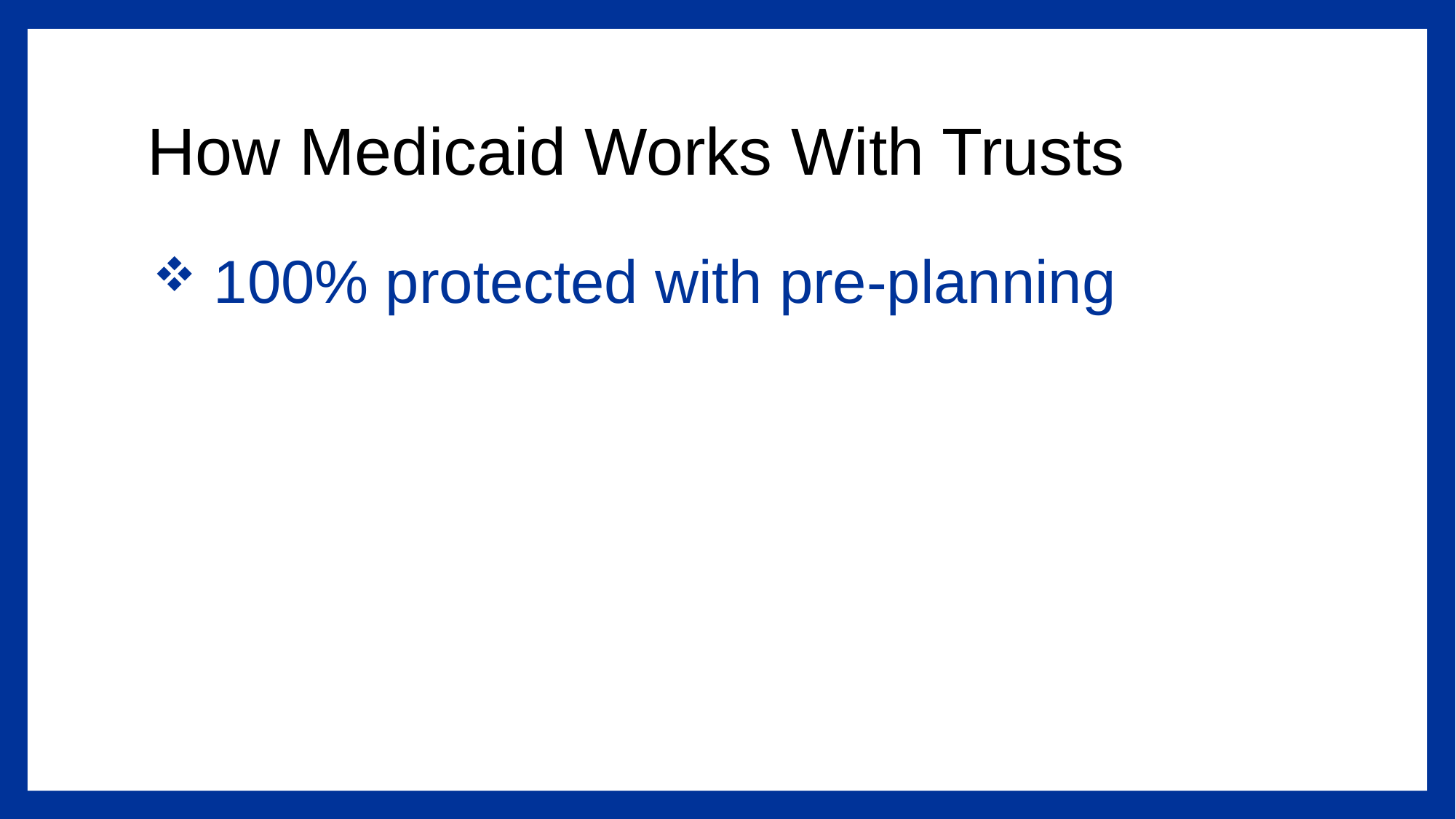

# How Medicaid Works With Trusts
 100% protected with pre-planning